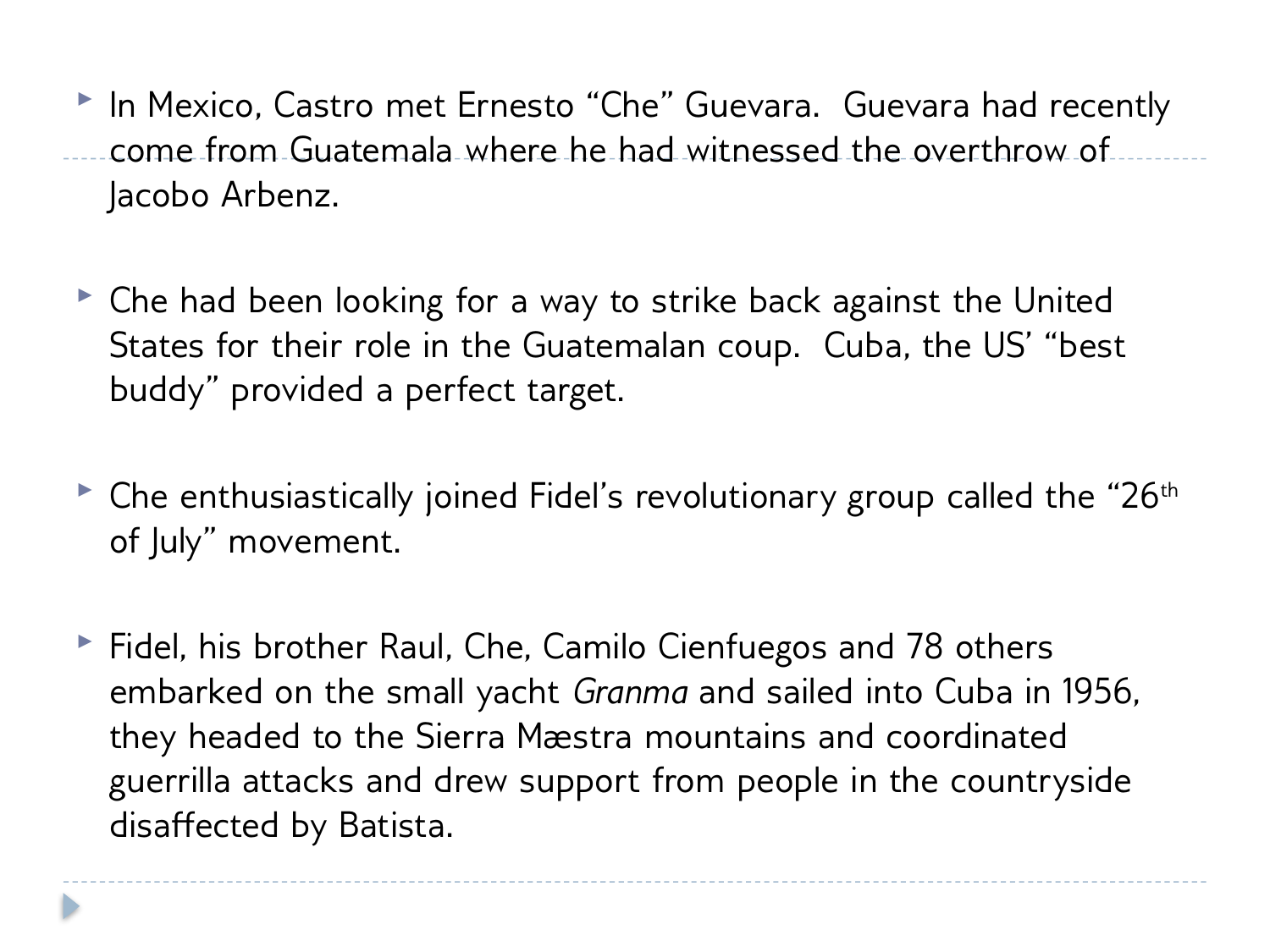

In Mexico, Castro met Ernesto “Che” Guevara.  Guevara had recently come from Guatemala where he had witnessed the overthrow of Jacobo Arbenz.

Che had been looking for a way to strike back against the United States for their role in the Guatemalan coup.  Cuba, the US’ “best buddy” provided a perfect target.

Che enthusiastically joined Fidel’s revolutionary group called the “26th of July” movement.

Fidel, his brother Raul, Che, Camilo Cienfuegos and 78 others embarked on the small yacht Granma and sailed into Cuba in 1956, they headed to the Sierra Maestra mountains and coordinated guerrilla attacks and drew support from people in the countryside disaffected by Batista.